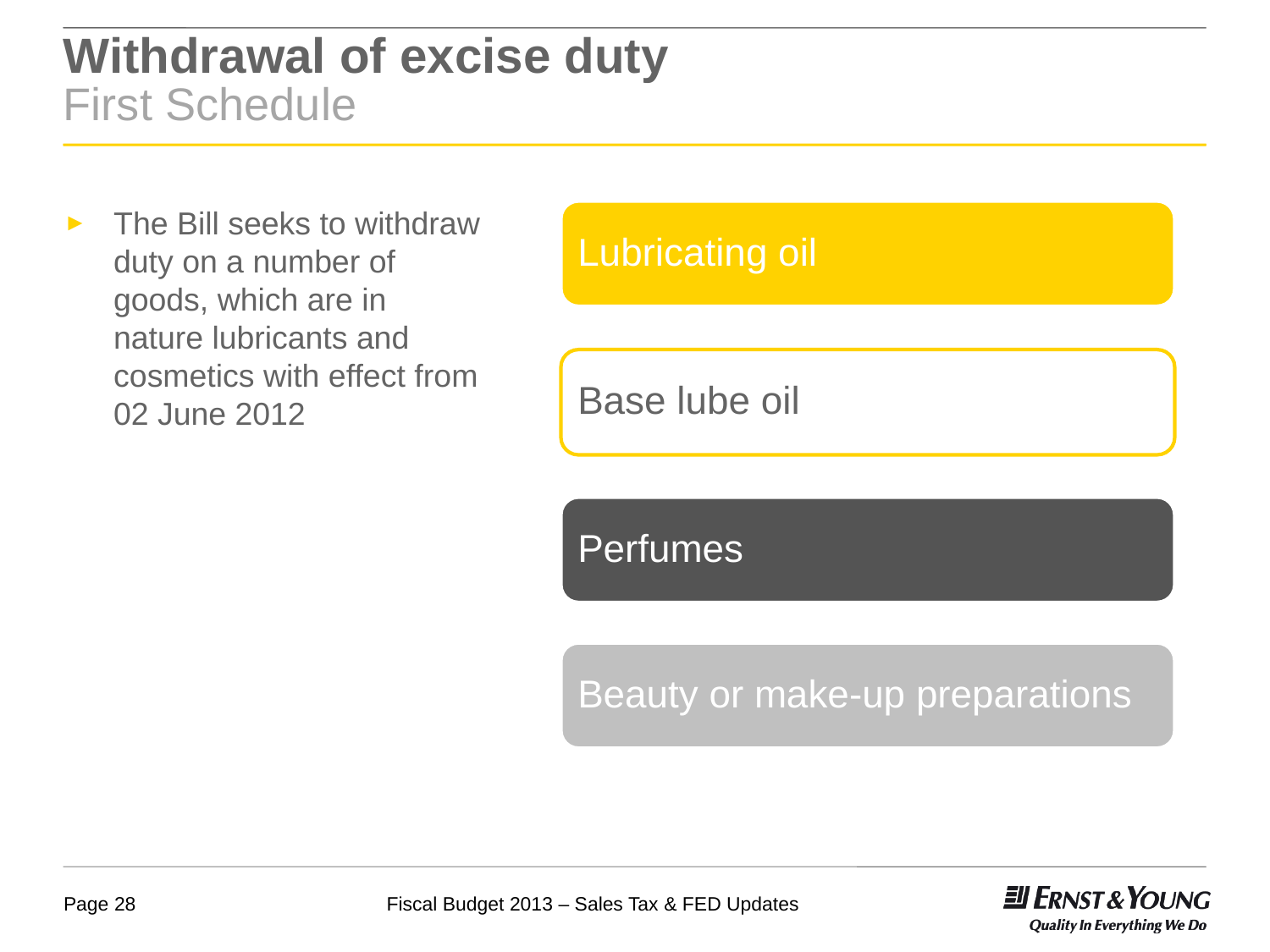

Withdrawal of excise duty
First Schedule

The Bill seeks to withdraw duty on a number of goods, which are in nature lubricants and cosmetics with effect from 02 June 2012
Lubricating oil
Base lube oil
Perfumes
Beauty or make-up preparations